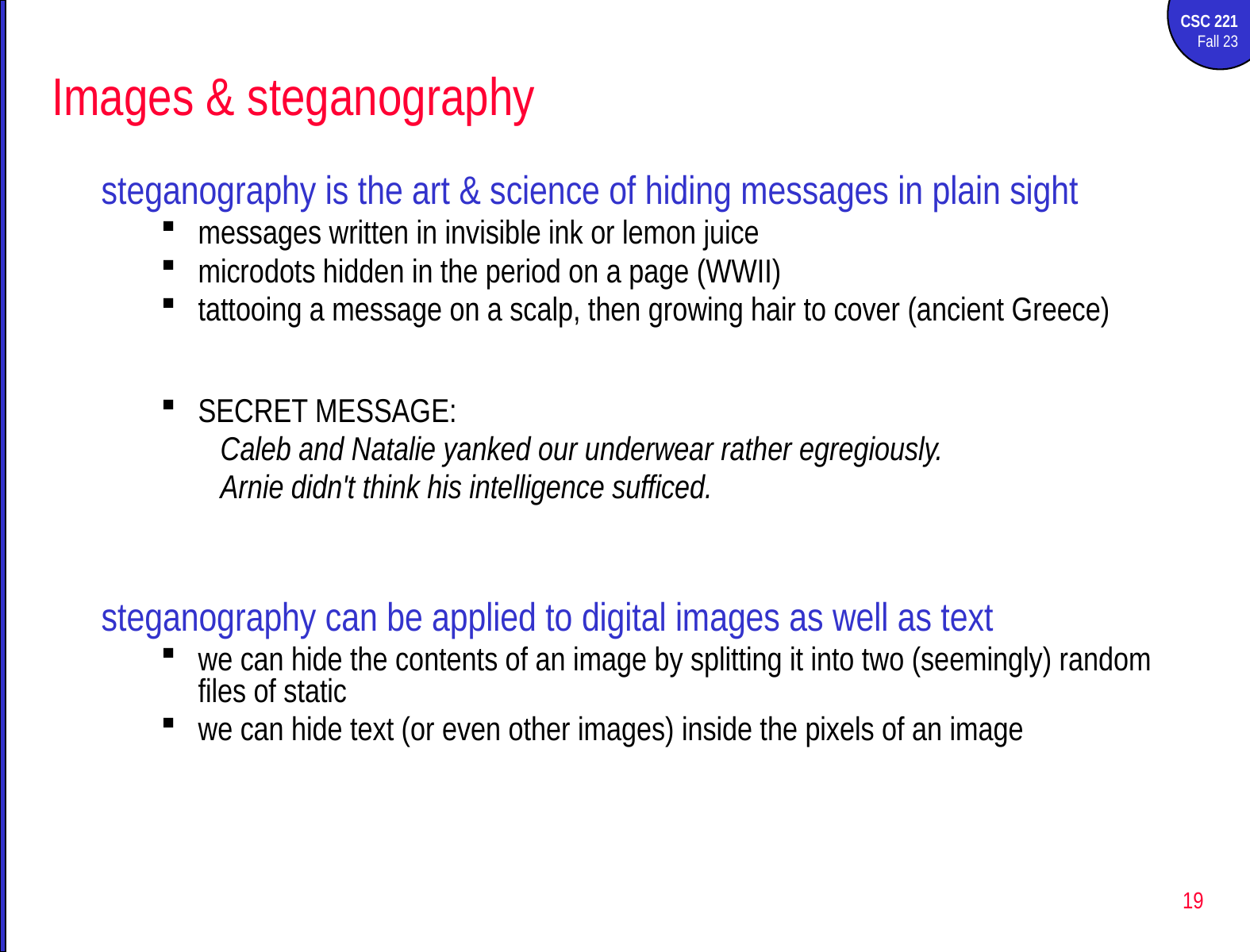

# Images & steganography
steganography is the art & science of hiding messages in plain sight
messages written in invisible ink or lemon juice
microdots hidden in the period on a page (WWII)
tattooing a message on a scalp, then growing hair to cover (ancient Greece)

SECRET MESSAGE:
Caleb and Natalie yanked our underwear rather egregiously.
Arnie didn't think his intelligence sufficed.

steganography can be applied to digital images as well as text
we can hide the contents of an image by splitting it into two (seemingly) random files of static
we can hide text (or even other images) inside the pixels of an image
19